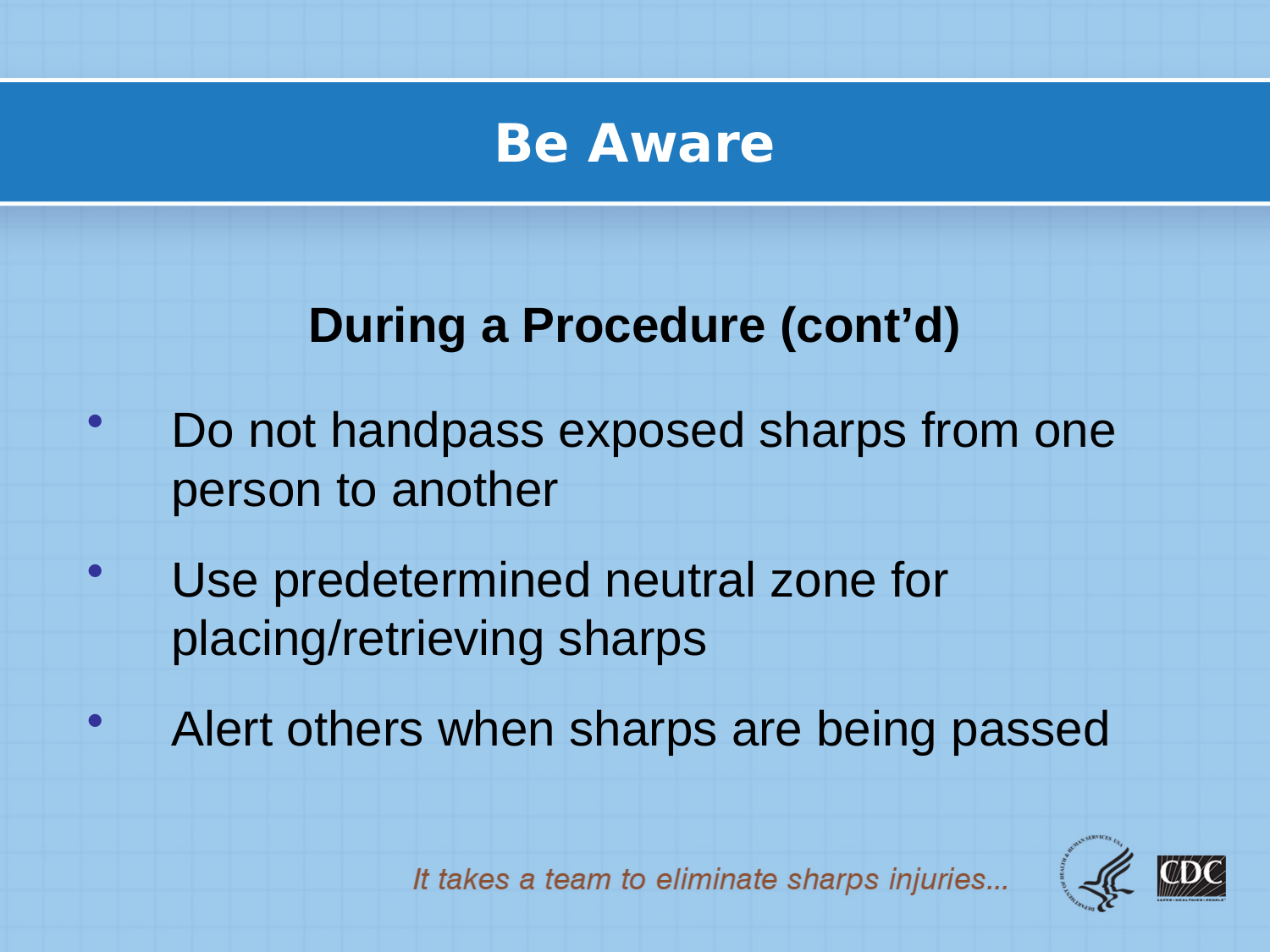

Be Aware
# During a Procedure (cont’d)
Do not handpass exposed sharps from one person to another
Use predetermined neutral zone for placing/retrieving sharps
Alert others when sharps are being passed